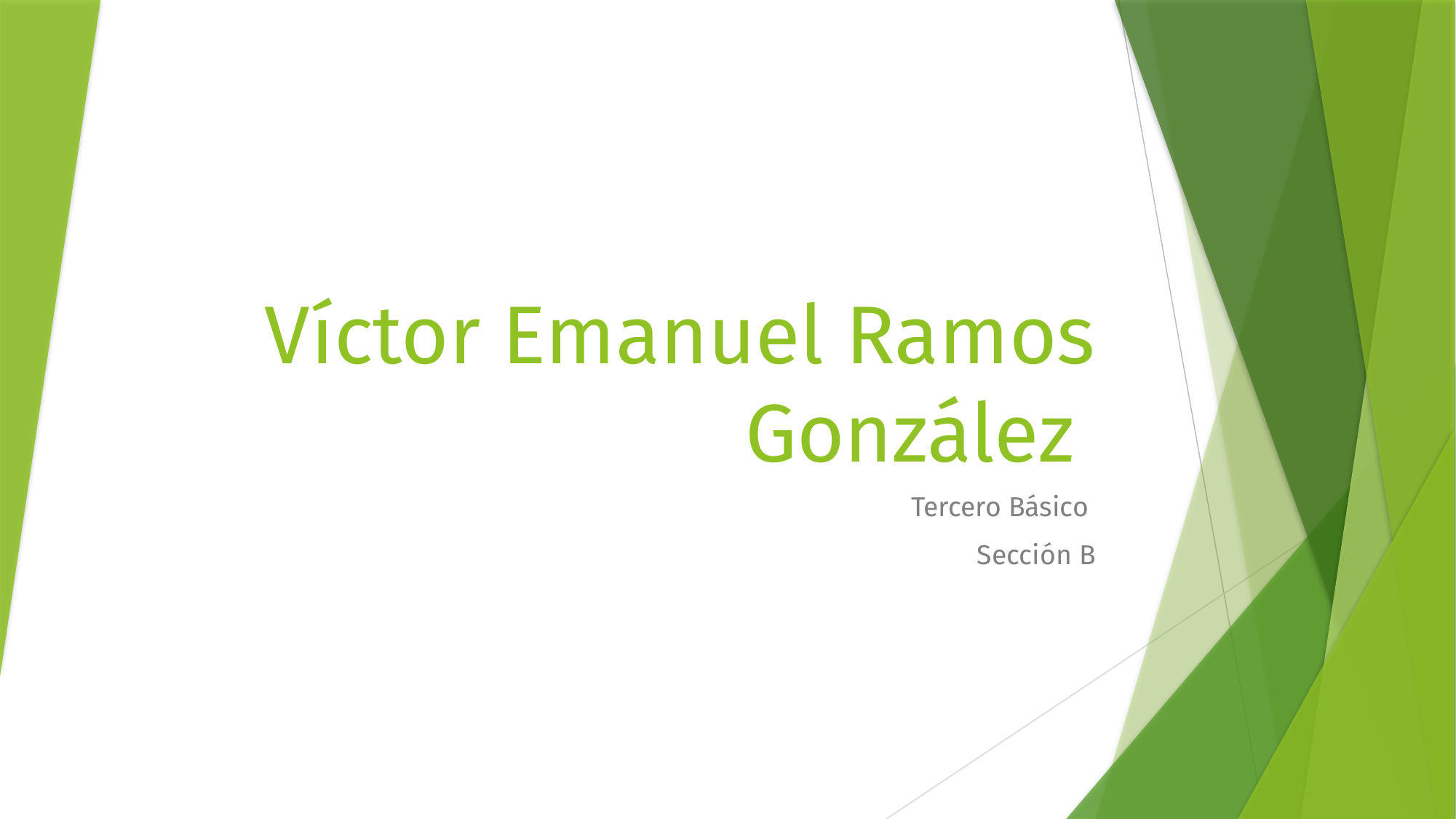

# Víctor Emanuel Ramos González
Tercero Básico
Sección B